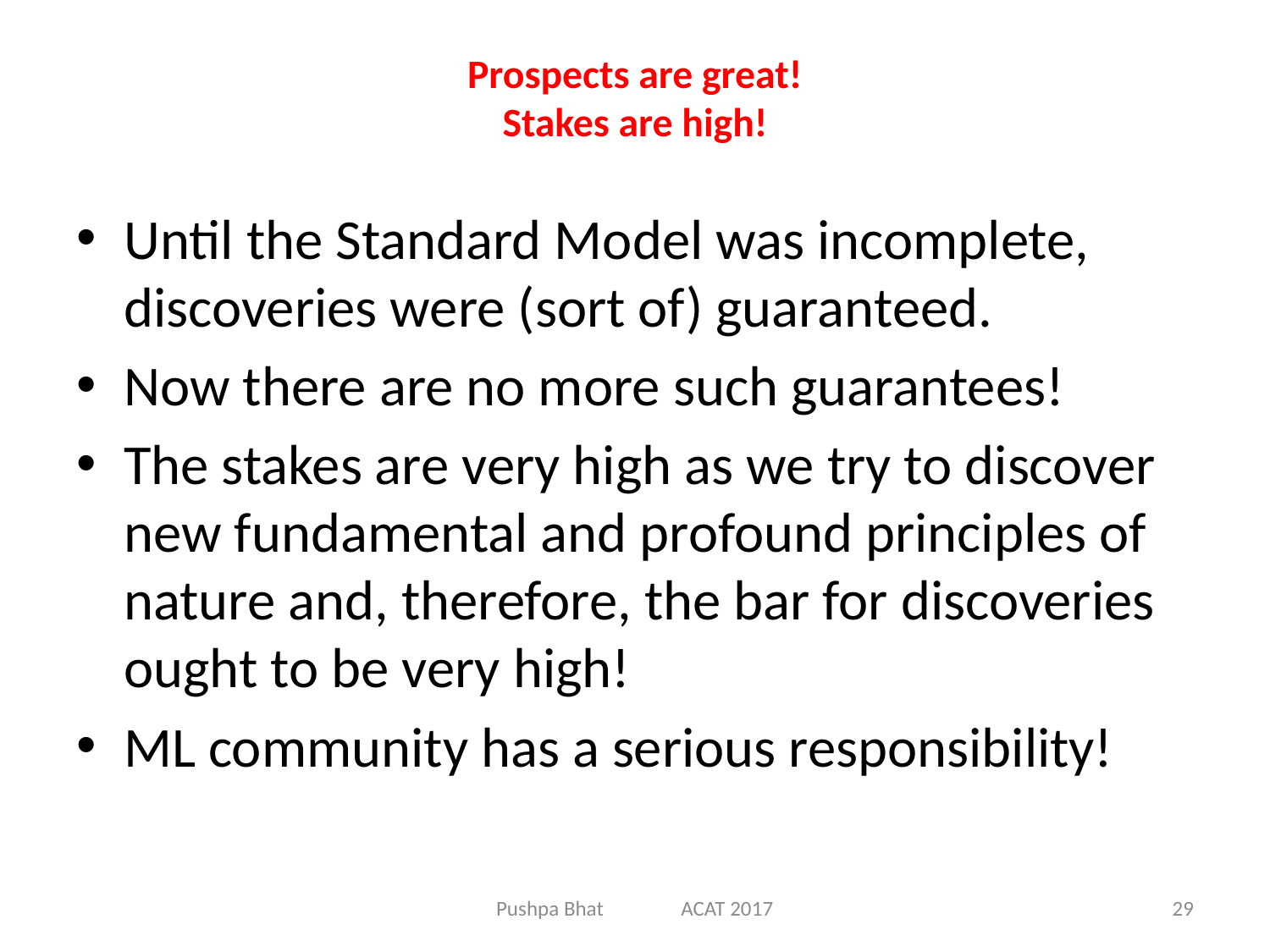

# Prospects are great! Stakes are high!
Until the Standard Model was incomplete, discoveries were (sort of) guaranteed.
Now there are no more such guarantees!
The stakes are very high as we try to discover new fundamental and profound principles of nature and, therefore, the bar for discoveries ought to be very high!
ML community has a serious responsibility!

Pushpa Bhat                ACAT 2017
29